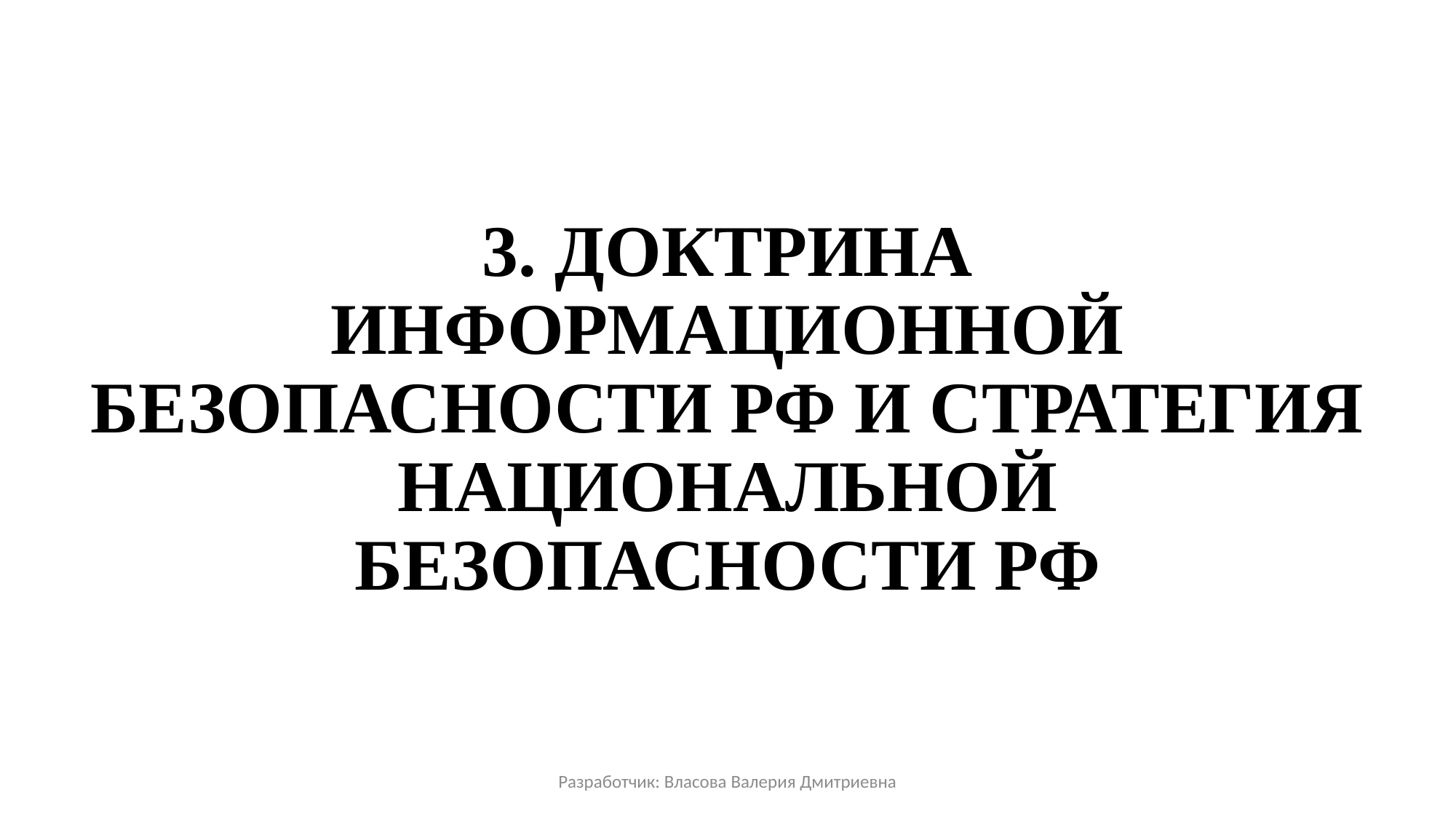

# 3. ДОКТРИНА ИНФОРМАЦИОННОЙ БЕЗОПАСНОСТИ РФ И СТРАТЕГИЯ НАЦИОНАЛЬНОЙ БЕЗОПАСНОСТИ РФ
Разработчик: Власова Валерия Дмитриевна